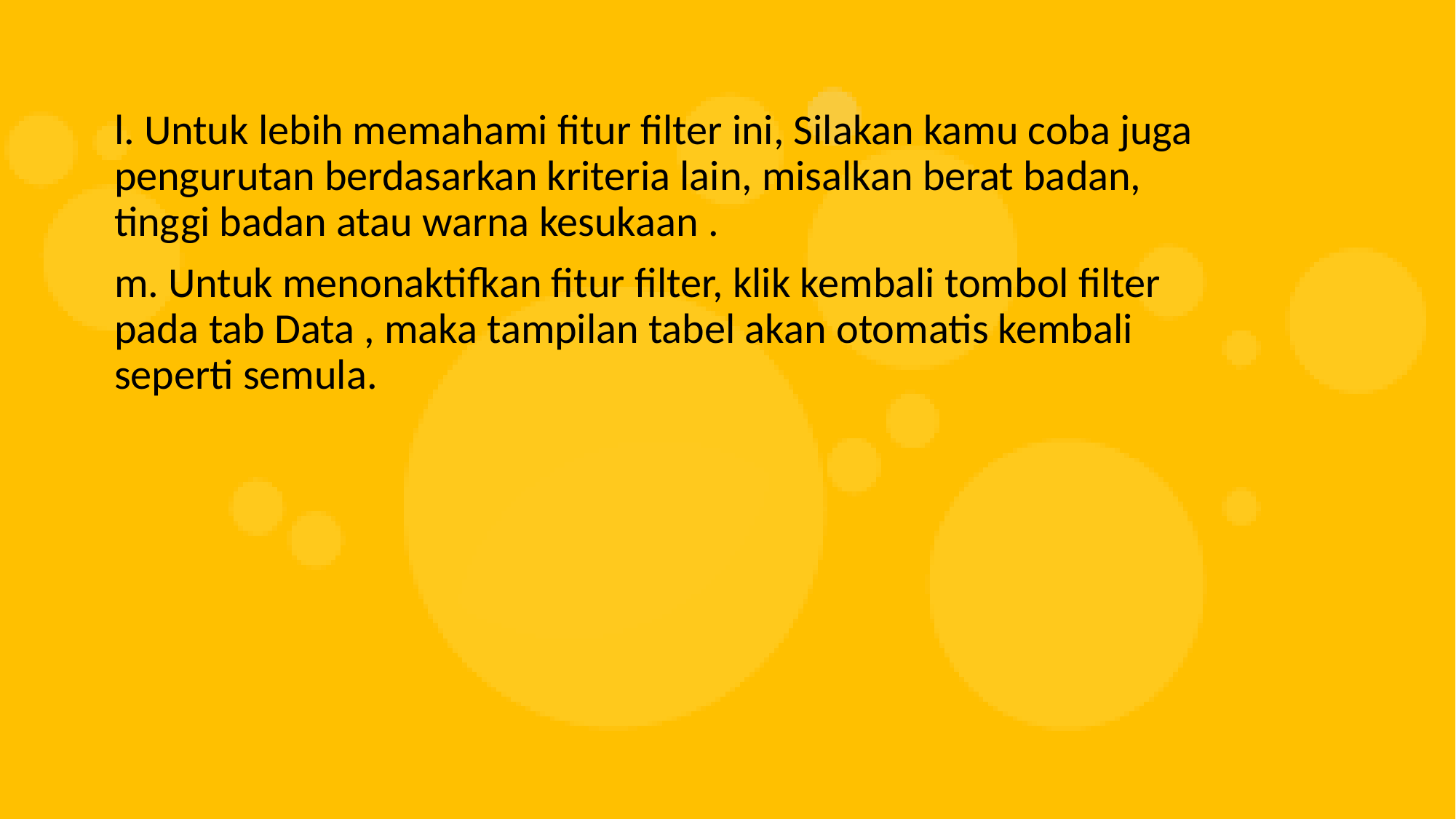

l. Untuk lebih memahami fitur filter ini, Silakan kamu coba juga pengurutan berdasarkan kriteria lain, misalkan berat badan, tinggi badan atau warna kesukaan .
m. Untuk menonaktifkan fitur filter, klik kembali tombol filter pada tab Data , maka tampilan tabel akan otomatis kembali seperti semula.